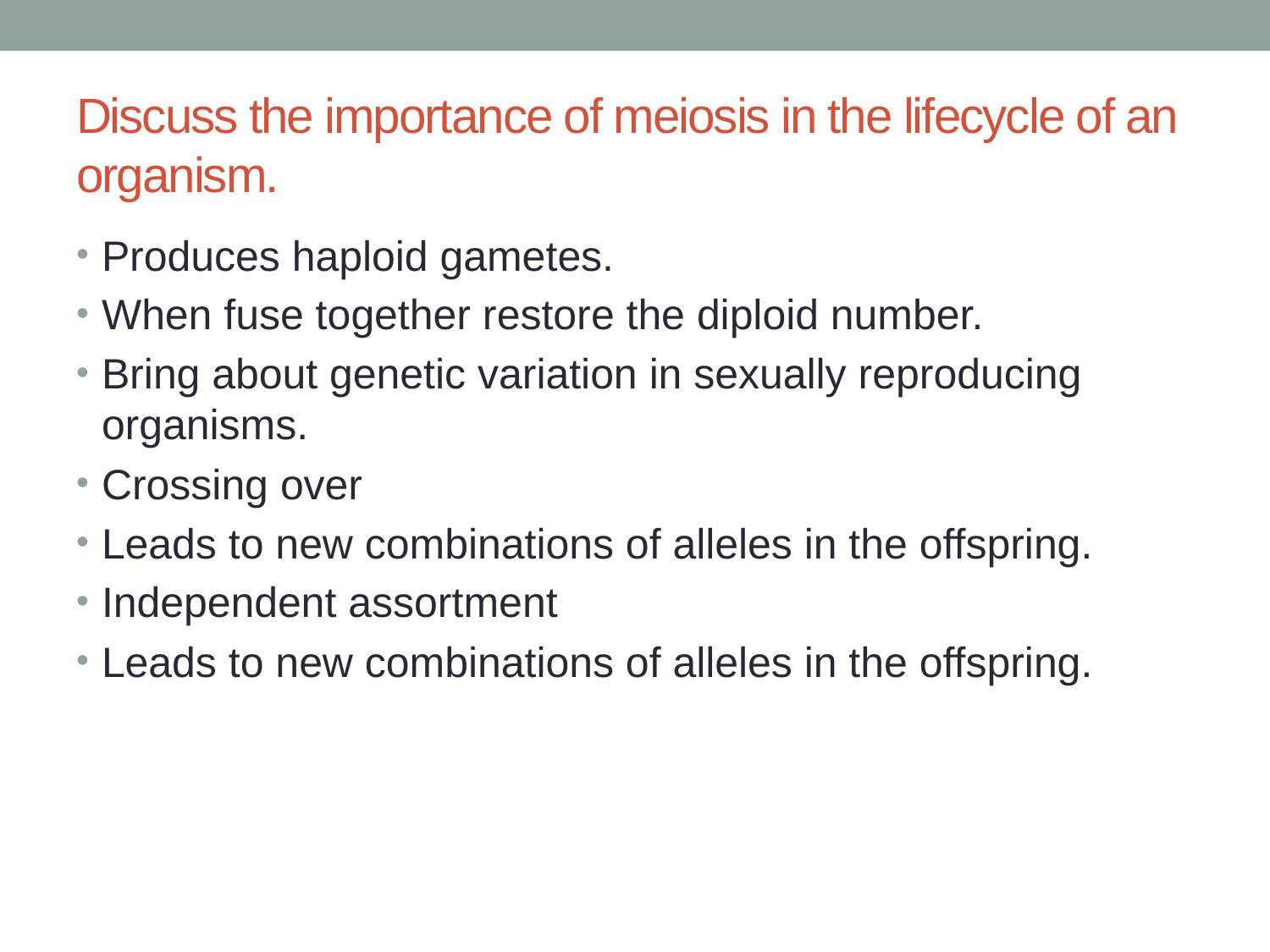

# Discuss the importance of meiosis in the lifecycle of an organism.
Produces haploid gametes.
When fuse together restore the diploid number.
Bring about genetic variation in sexually reproducing organisms.
Crossing over
Leads to new combinations of alleles in the offspring.
Independent assortment
Leads to new combinations of alleles in the offspring.